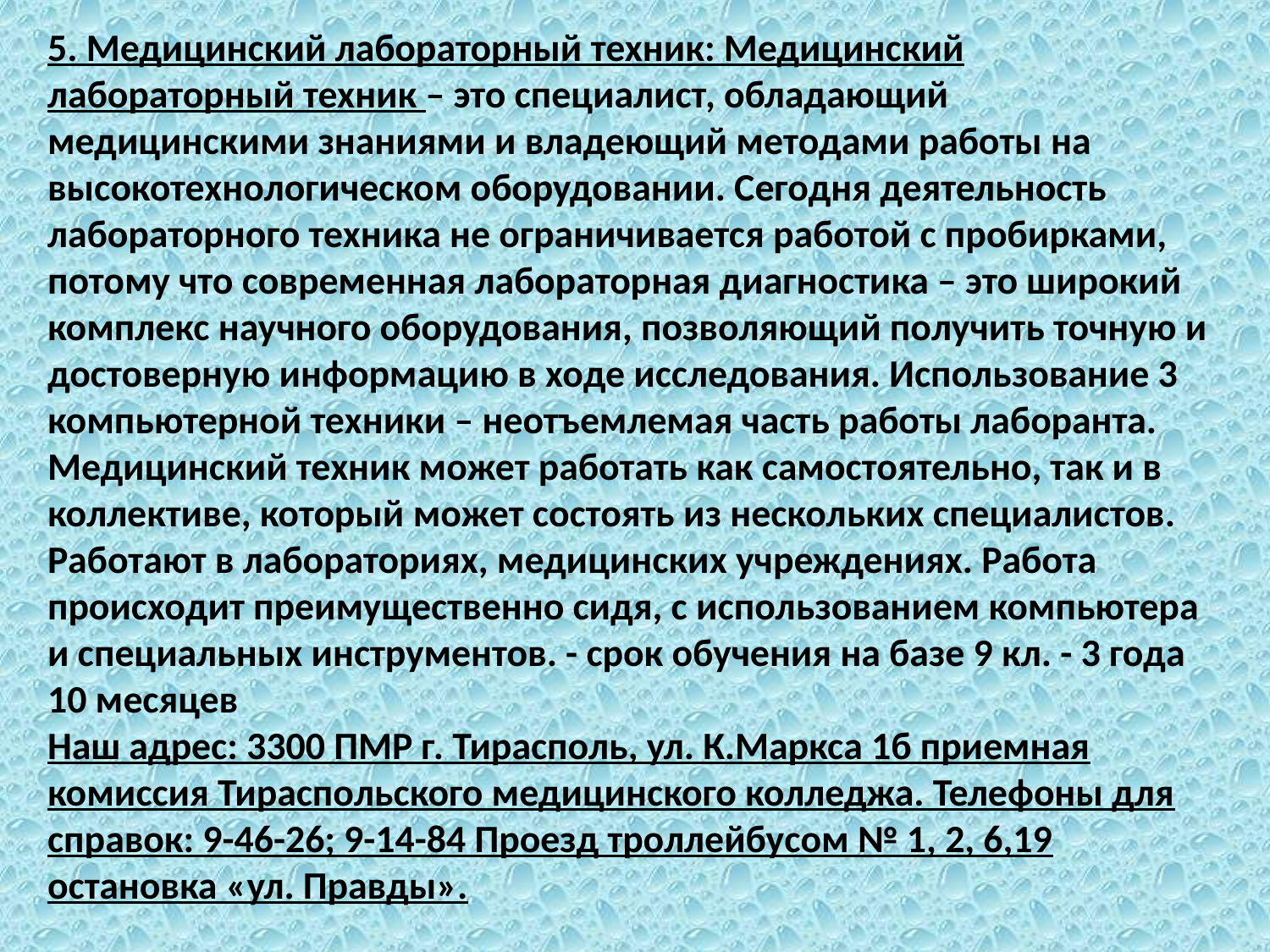

5. Медицинский лабораторный техник: Медицинский лабораторный техник – это специалист, обладающий медицинскими знаниями и владеющий методами работы на высокотехнологическом оборудовании. Сегодня деятельность лабораторного техника не ограничивается работой с пробирками, потому что современная лабораторная диагностика – это широкий комплекс научного оборудования, позволяющий получить точную и достоверную информацию в ходе исследования. Использование 3 компьютерной техники – неотъемлемая часть работы лаборанта. Медицинский техник может работать как самостоятельно, так и в коллективе, который может состоять из нескольких специалистов. Работают в лабораториях, медицинских учреждениях. Работа происходит преимущественно сидя, с использованием компьютера и специальных инструментов. - срок обучения на базе 9 кл. - 3 года 10 месяцев
Наш адрес: 3300 ПМР г. Тирасполь, ул. К.Маркса 1б приемная комиссия Тираспольского медицинского колледжа. Телефоны для справок: 9-46-26; 9-14-84 Проезд троллейбусом № 1, 2, 6,19 остановка «ул. Правды».